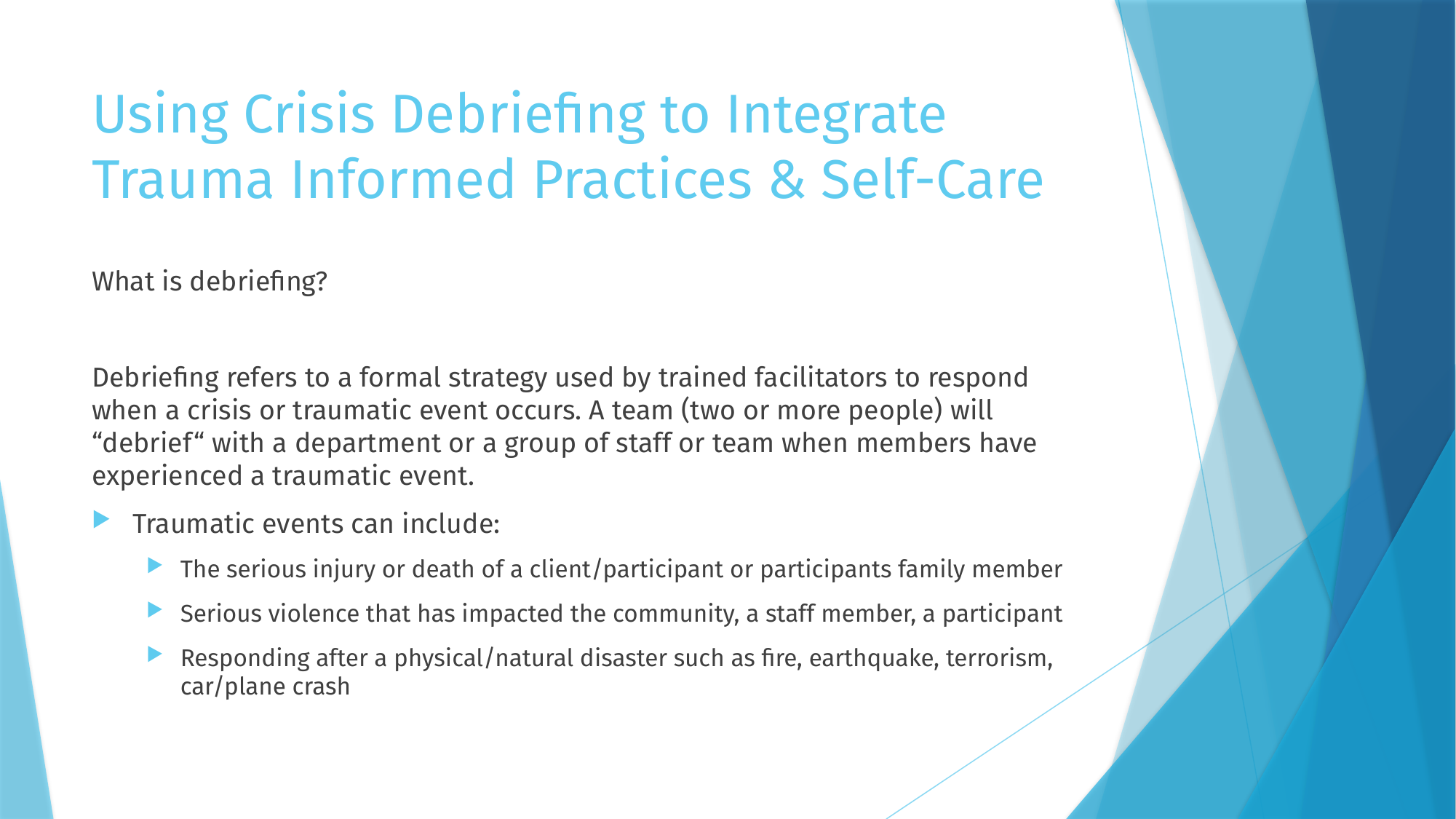

# Using Crisis Debriefing to Integrate Trauma Informed Practices & Self-Care
What is debriefing?

Debriefing refers to a formal strategy used by trained facilitators to respond when a crisis or traumatic event occurs. A team (two or more people) will “debrief“ with a department or a group of staff or team when members have experienced a traumatic event.
Traumatic events can include:
The serious injury or death of a client/participant or participants family member
Serious violence that has impacted the community, a staff member, a participant
Responding after a physical/natural disaster such as fire, earthquake, terrorism, car/plane crash